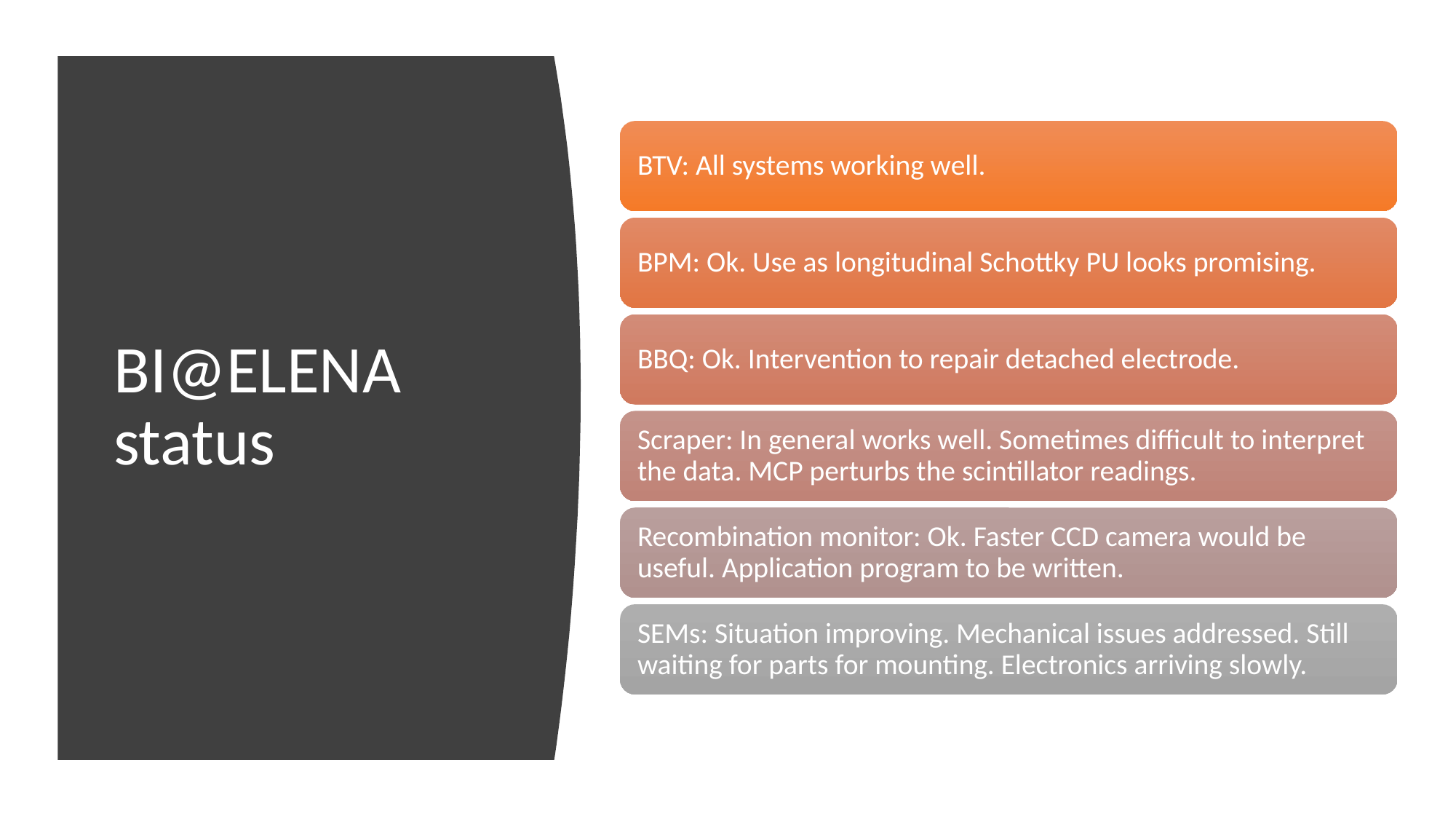

BTV: All systems working well.
BPM: Ok. Use as longitudinal Schottky PU looks promising.
BBQ: Ok. Intervention to repair detached electrode.
Scraper: In general works well. Sometimes difficult to interpret the data. MCP perturbs the scintillator readings.
Recombination monitor: Ok. Faster CCD camera would be useful. Application program to be written.
SEMs: Situation improving. Mechanical issues addressed. Still waiting for parts for mounting. Electronics arriving slowly.

# BI@ELENA status